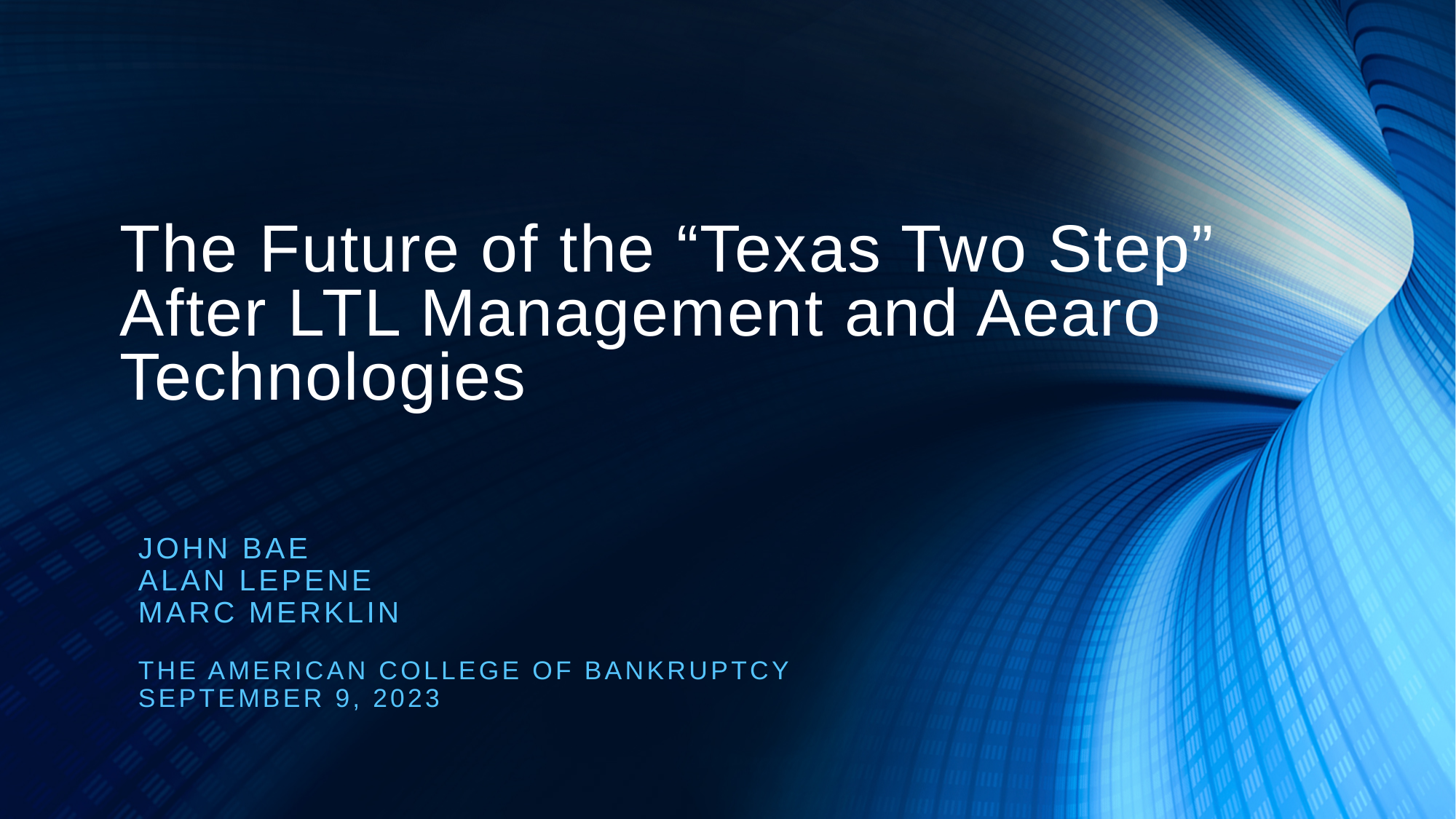

# The Future of the “Texas Two Step” After LTL Management and Aearo Technologies
John Bae
Alan Lepene
Marc merklin

The American College of bankruptcy
September 9, 2023